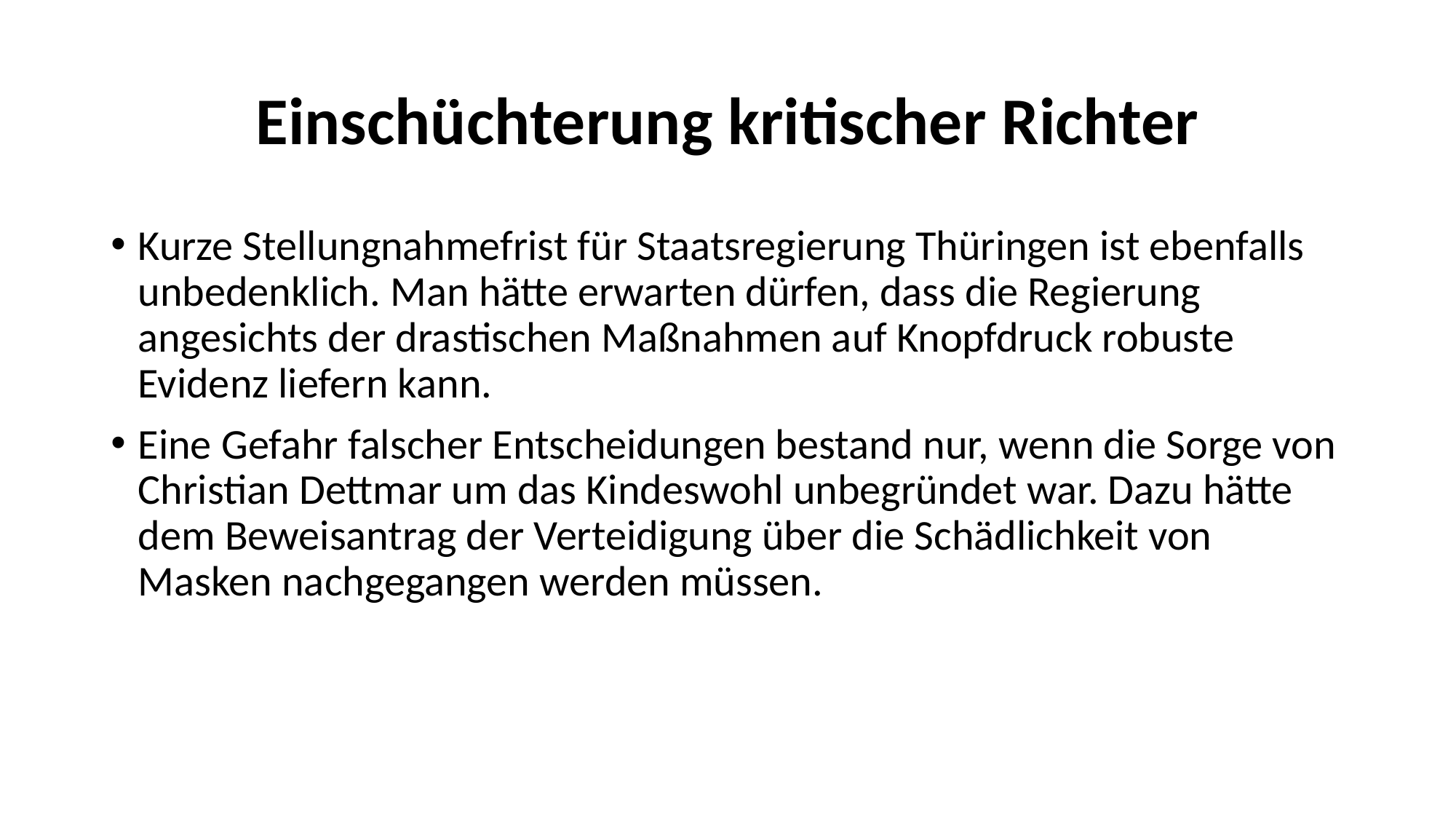

# Einschüchterung kritischer Richter
Kurze Stellungnahmefrist für Staatsregierung Thüringen ist ebenfalls unbedenklich. Man hätte erwarten dürfen, dass die Regierung angesichts der drastischen Maßnahmen auf Knopfdruck robuste Evidenz liefern kann.
Eine Gefahr falscher Entscheidungen bestand nur, wenn die Sorge von Christian Dettmar um das Kindeswohl unbegründet war. Dazu hätte dem Beweisantrag der Verteidigung über die Schädlichkeit von Masken nachgegangen werden müssen.